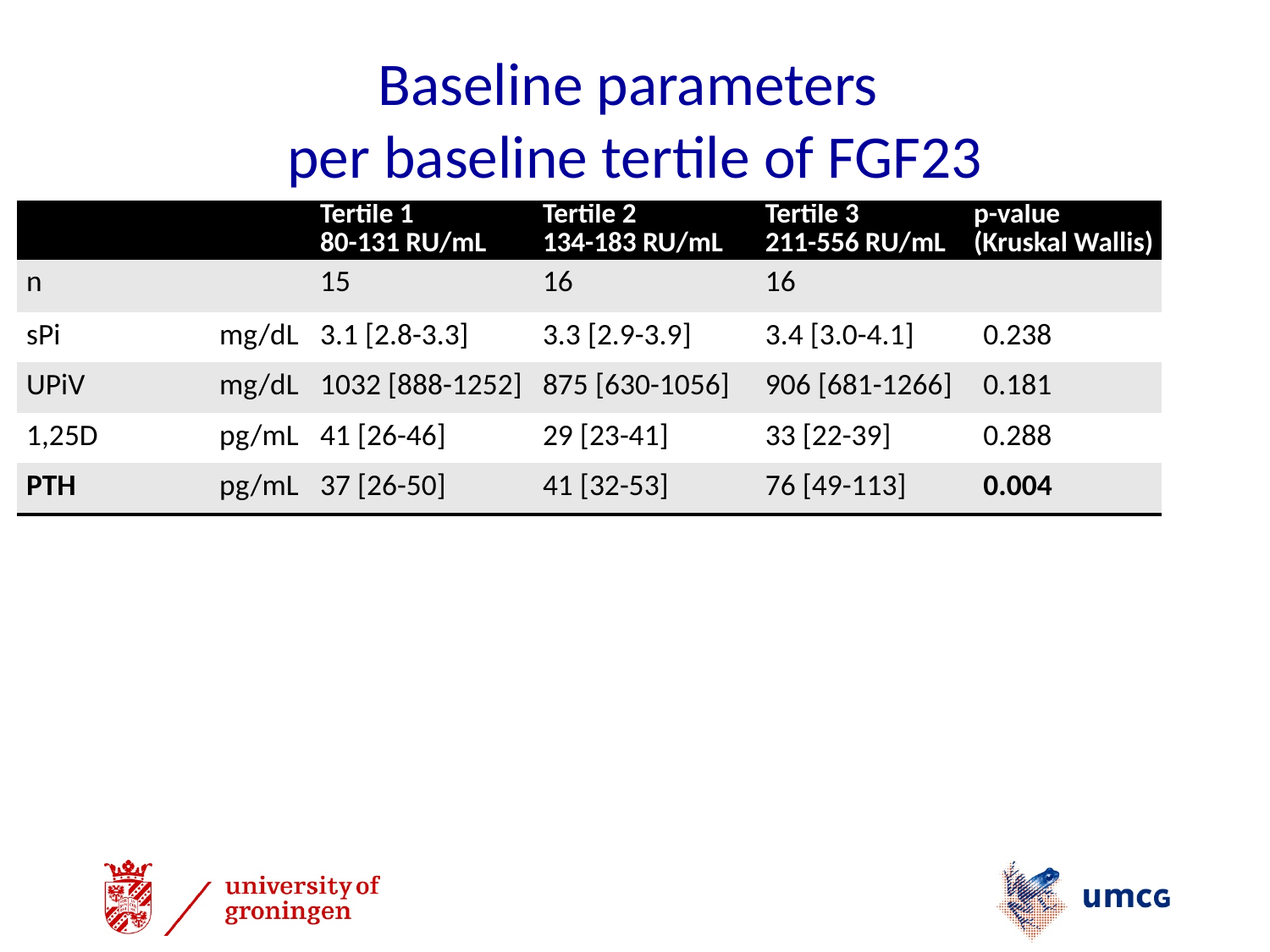

# Baseline parameters per baseline tertile of FGF23
|  |  | Tertile 1 80-131 RU/mL | Tertile 2 134-183 RU/mL | Tertile 3 211-556 RU/mL | p-value (Kruskal Wallis) |
| --- | --- | --- | --- | --- | --- |
| n |  | 15 | 16 | 16 |  |
| sPi | mg/dL | 3.1 [2.8-3.3] | 3.3 [2.9-3.9] | 3.4 [3.0-4.1] | 0.238 |
| UPiV | mg/dL | 1032 [888-1252] | 875 [630-1056] | 906 [681-1266] | 0.181 |
| 1,25D | pg/mL | 41 [26-46] | 29 [23-41] | 33 [22-39] | 0.288 |
| PTH | pg/mL | 37 [26-50] | 41 [32-53] | 76 [49-113] | 0.004 |